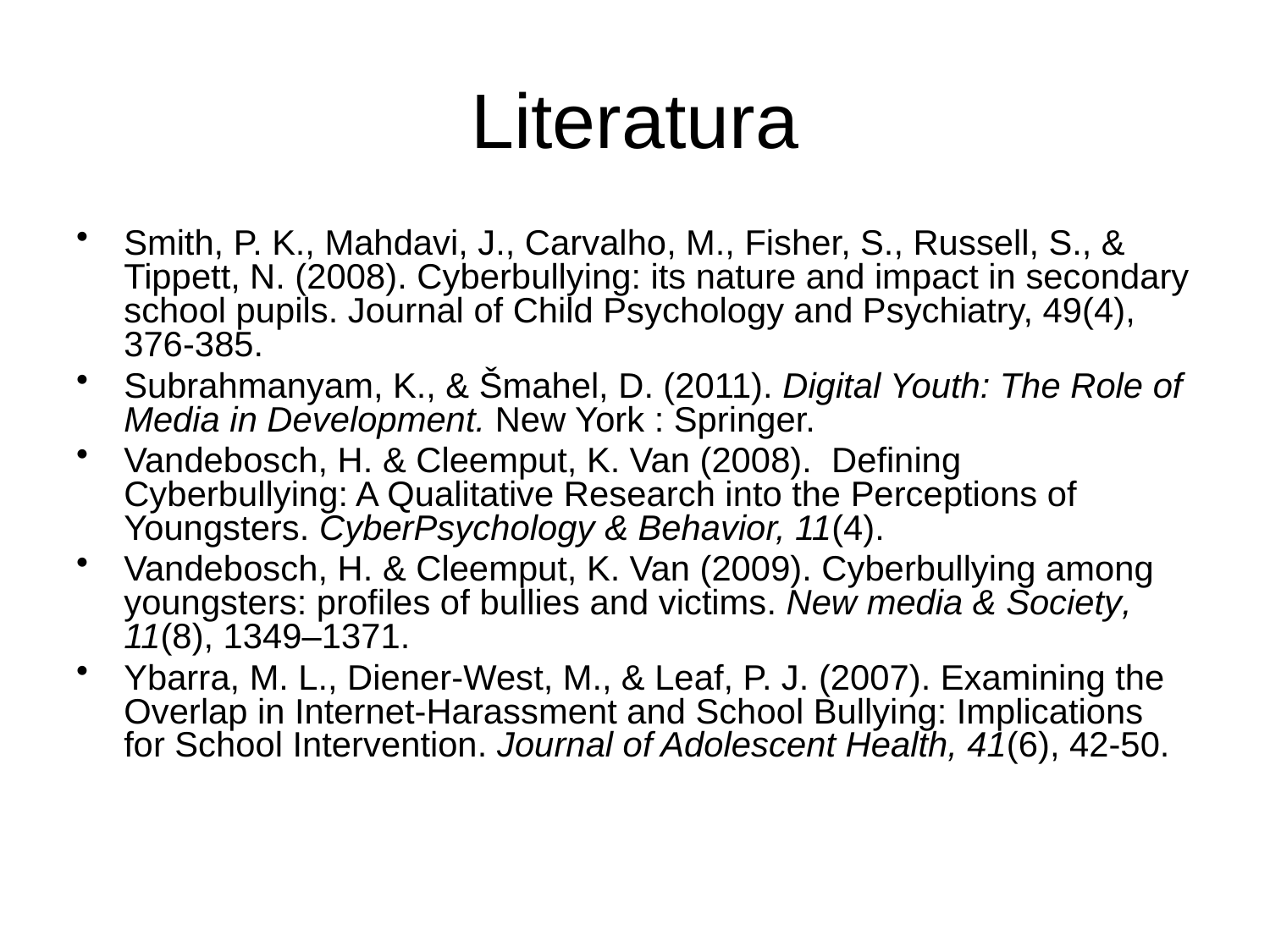

# Literatura
Smith, P. K., Mahdavi, J., Carvalho, M., Fisher, S., Russell, S., & Tippett, N. (2008). Cyberbullying: its nature and impact in secondary school pupils. Journal of Child Psychology and Psychiatry, 49(4), 376-385.
Subrahmanyam, K., & Šmahel, D. (2011). Digital Youth: The Role of Media in Development. New York : Springer.
Vandebosch, H. & Cleemput, K. Van (2008).  Defining Cyberbullying: A Qualitative Research into the Perceptions of Youngsters. CyberPsychology & Behavior, 11(4).
Vandebosch, H. & Cleemput, K. Van (2009). Cyberbullying among youngsters: profiles of bullies and victims. New media & Society, 11(8), 1349–1371.
Ybarra, M. L., Diener-West, M., & Leaf, P. J. (2007). Examining the Overlap in Internet-Harassment and School Bullying: Implications for School Intervention. Journal of Adolescent Health, 41(6), 42-50.